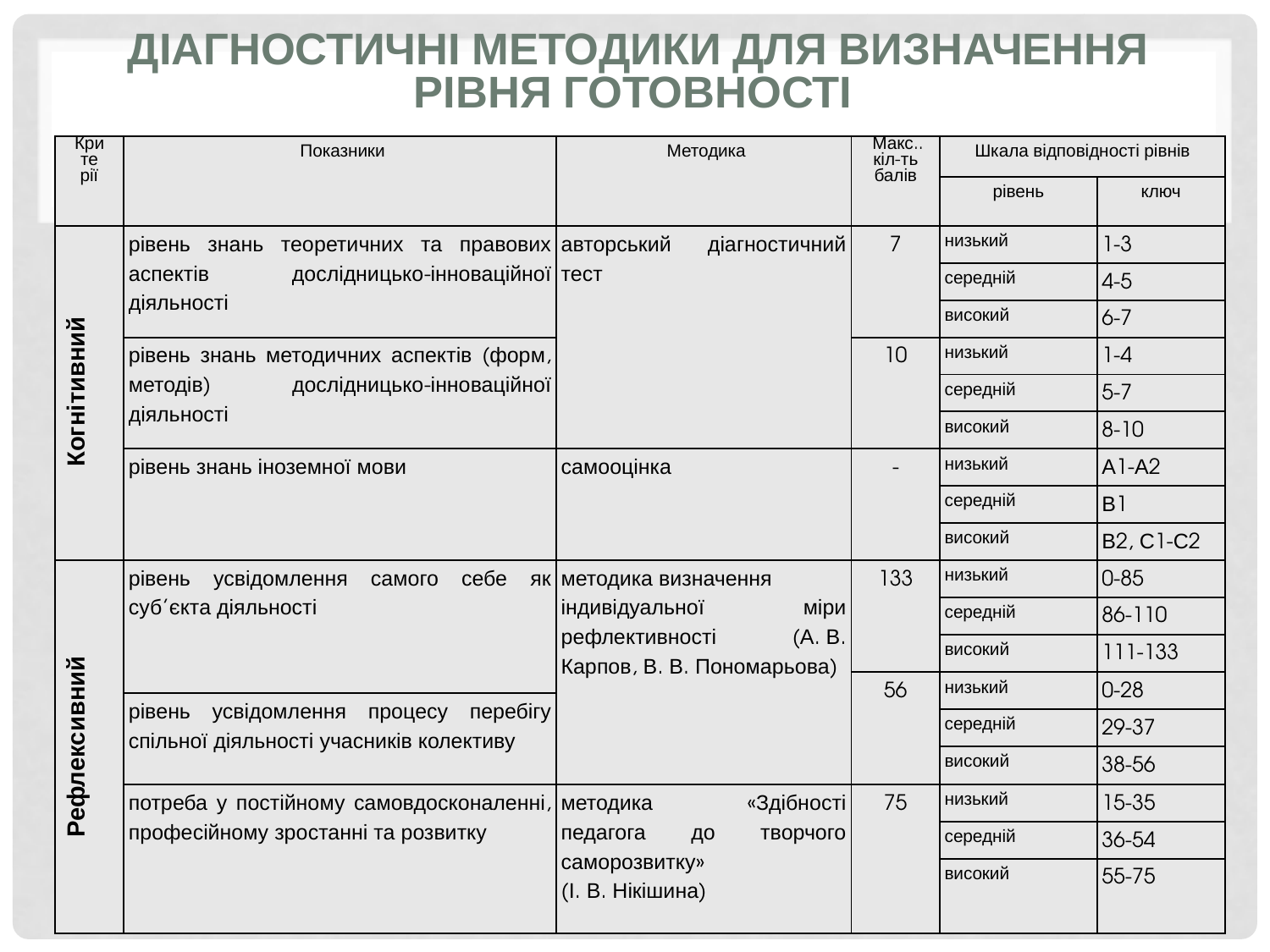

# Діагностичні методики для визначення рівня готовності
| Кри те рії | Показники | Методика | Макс.. кіл-ть балів | Шкала відповідності рівнів |  |
| --- | --- | --- | --- | --- | --- |
|  |  |  |  | рівень | ключ |
| Когнітивний | рівень знань теоретичних та правових аспектів дослідницько-інноваційної діяльності | авторський діагностичний тест | 7 | низький | 1-3 |
|  |  |  |  | середній | 4-5 |
|  |  |  |  | високий | 6-7 |
|  | рівень знань методичних аспектів (форм, методів) дослідницько-інноваційної діяльності |  | 10 | низький | 1-4 |
|  |  |  |  | середній | 5-7 |
|  |  |  |  | високий | 8-10 |
|  | рівень знань іноземної мови | самооцінка | - | низький | А1-А2 |
|  |  |  |  | середній | В1 |
|  |  |  |  | високий | В2, С1-С2 |
| Рефлексивний | рівень усвідомлення самого себе як суб’єкта діяльності | методика визначення індивідуальної міри рефлективності (А. В. Карпов, В. В. Пономарьова) | 133 | низький | 0-85 |
|  |  |  |  | середній | 86-110 |
|  |  |  |  | високий | 111-133 |
|  |  |  | 56 | низький | 0-28 |
|  | рівень усвідомлення процесу перебігу спільної діяльності учасників колективу |  |  |  |  |
|  |  |  |  | середній | 29-37 |
|  |  |  |  | високий | 38-56 |
|  | потреба у постійному самовдосконаленні, професійному зростанні та розвитку | методика «Здібності педагога до творчого саморозвитку» (І. В. Нікішина) | 75 | низький | 15-35 |
|  |  |  |  | середній | 36-54 |
|  |  |  |  | високий | 55-75 |